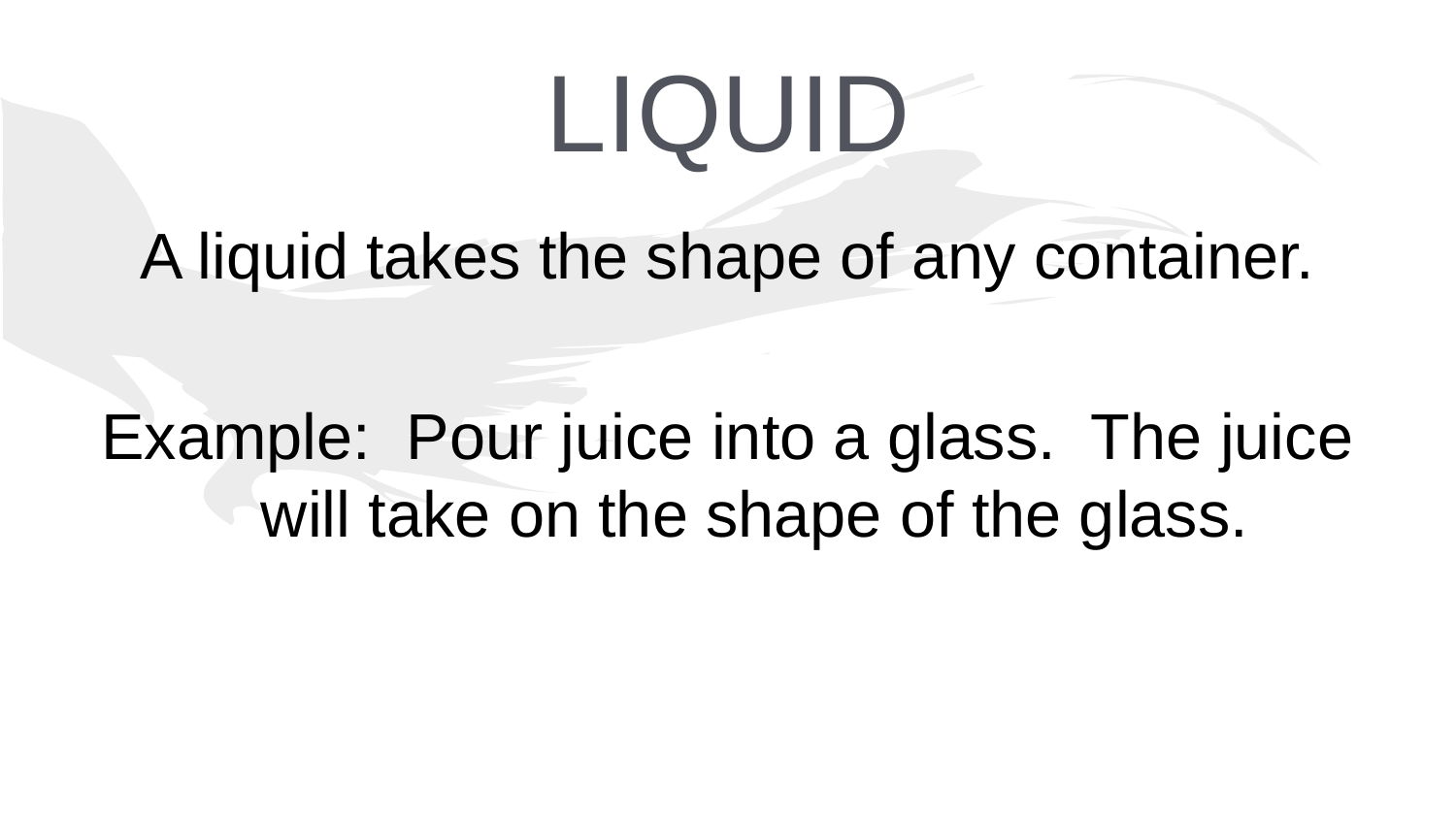

# LIQUID
A liquid takes the shape of any container.

Example:  Pour juice into a glass.  The juice will take on the shape of the glass.